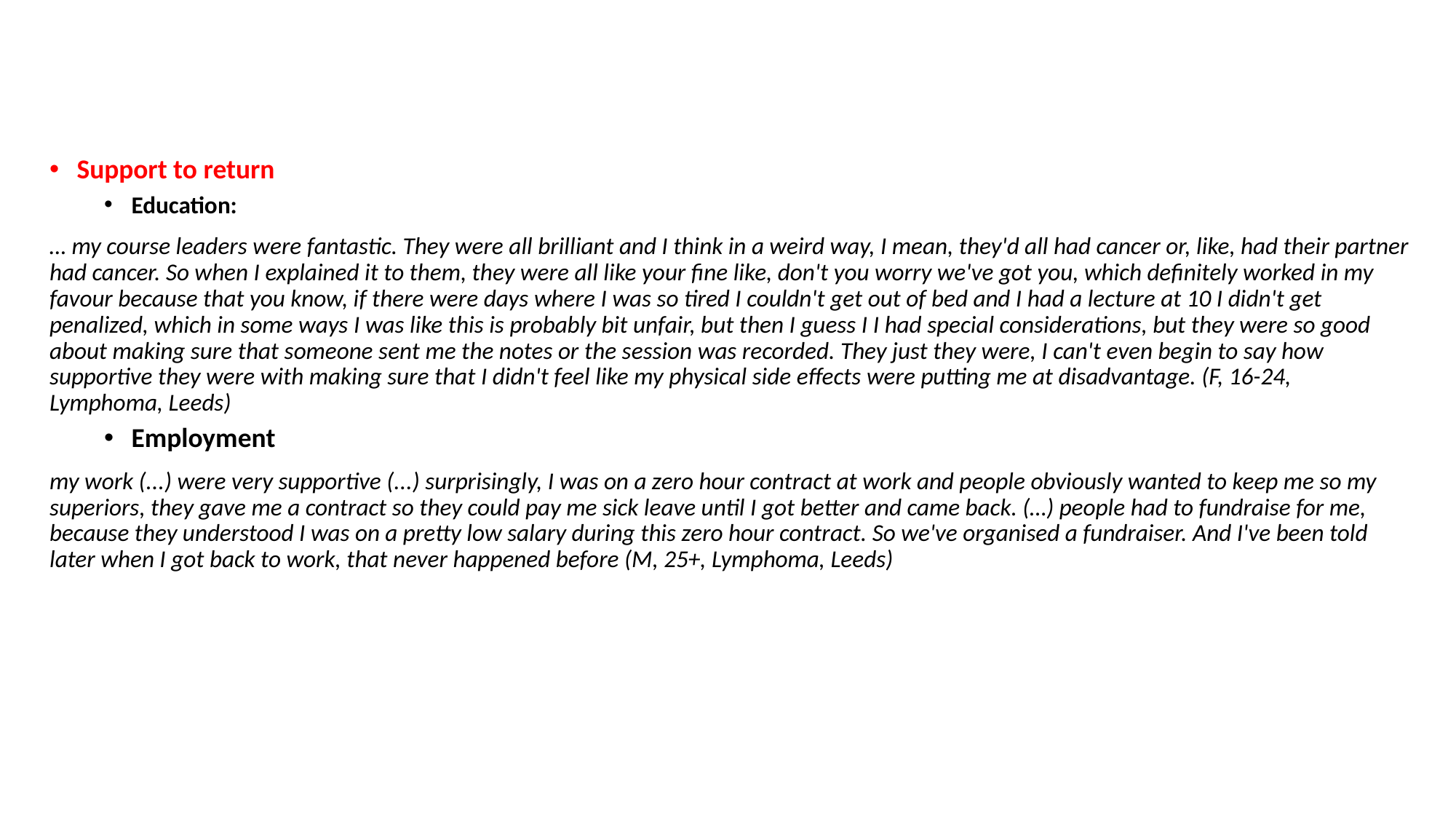

Support to return
Education:
… my course leaders were fantastic. They were all brilliant and I think in a weird way, I mean, they'd all had cancer or, like, had their partner had cancer. So when I explained it to them, they were all like your fine like, don't you worry we've got you, which definitely worked in my favour because that you know, if there were days where I was so tired I couldn't get out of bed and I had a lecture at 10 I didn't get penalized, which in some ways I was like this is probably bit unfair, but then I guess I I had special considerations, but they were so good about making sure that someone sent me the notes or the session was recorded. They just they were, I can't even begin to say how supportive they were with making sure that I didn't feel like my physical side effects were putting me at disadvantage. (F, 16-24, Lymphoma, Leeds)
Employment
my work (...) were very supportive (...) surprisingly, I was on a zero hour contract at work and people obviously wanted to keep me so my superiors, they gave me a contract so they could pay me sick leave until I got better and came back. (…) people had to fundraise for me, because they understood I was on a pretty low salary during this zero hour contract. So we've organised a fundraiser. And I've been told later when I got back to work, that never happened before (M, 25+, Lymphoma, Leeds)